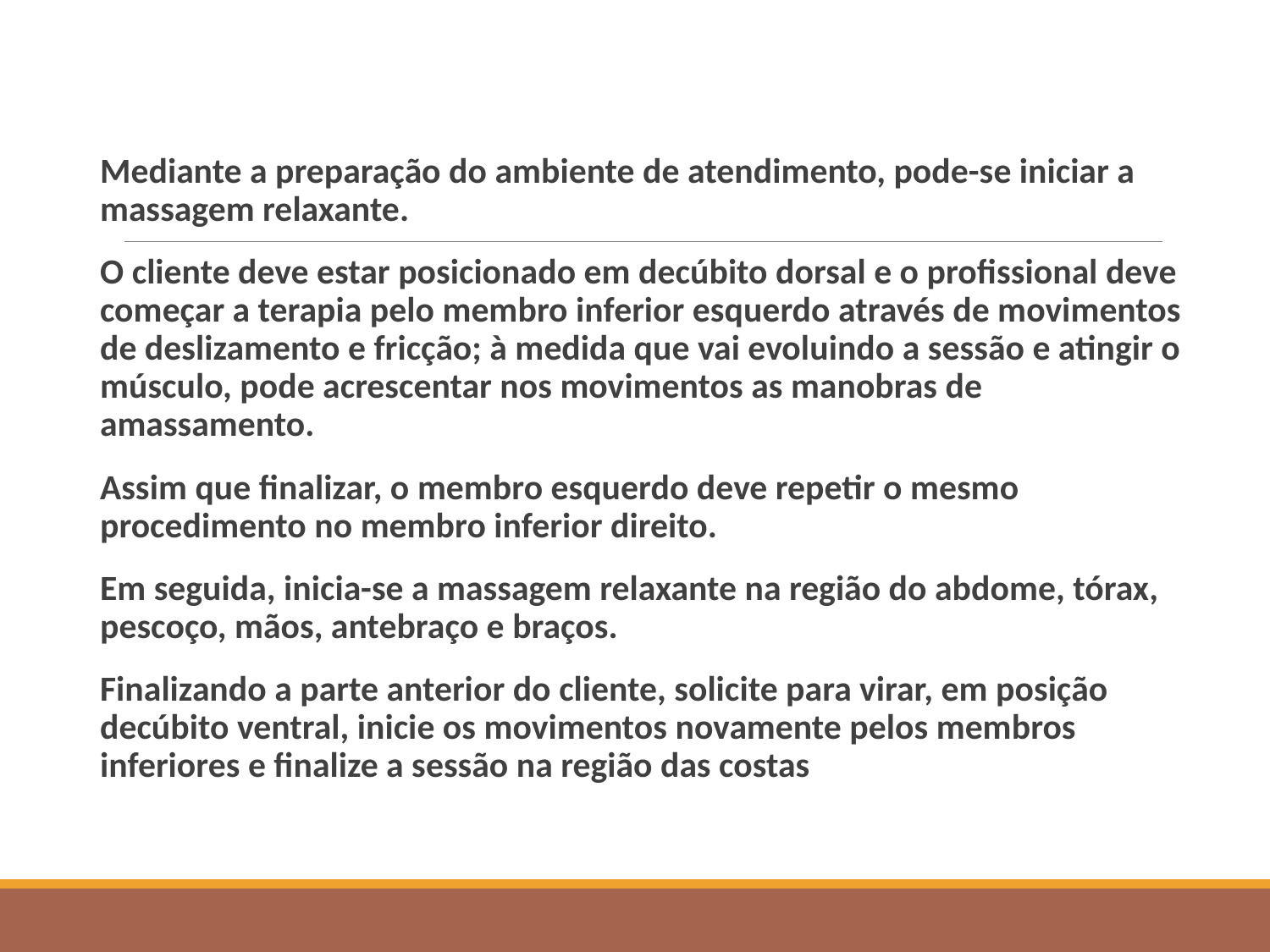

Mediante a preparação do ambiente de atendimento, pode-se iniciar a massagem relaxante.
O cliente deve estar posicionado em decúbito dorsal e o profissional deve começar a terapia pelo membro inferior esquerdo através de movimentos de deslizamento e fricção; à medida que vai evoluindo a sessão e atingir o músculo, pode acrescentar nos movimentos as manobras de amassamento.
Assim que finalizar, o membro esquerdo deve repetir o mesmo procedimento no membro inferior direito.
Em seguida, inicia-se a massagem relaxante na região do abdome, tórax, pescoço, mãos, antebraço e braços.
Finalizando a parte anterior do cliente, solicite para virar, em posição decúbito ventral, inicie os movimentos novamente pelos membros inferiores e finalize a sessão na região das costas